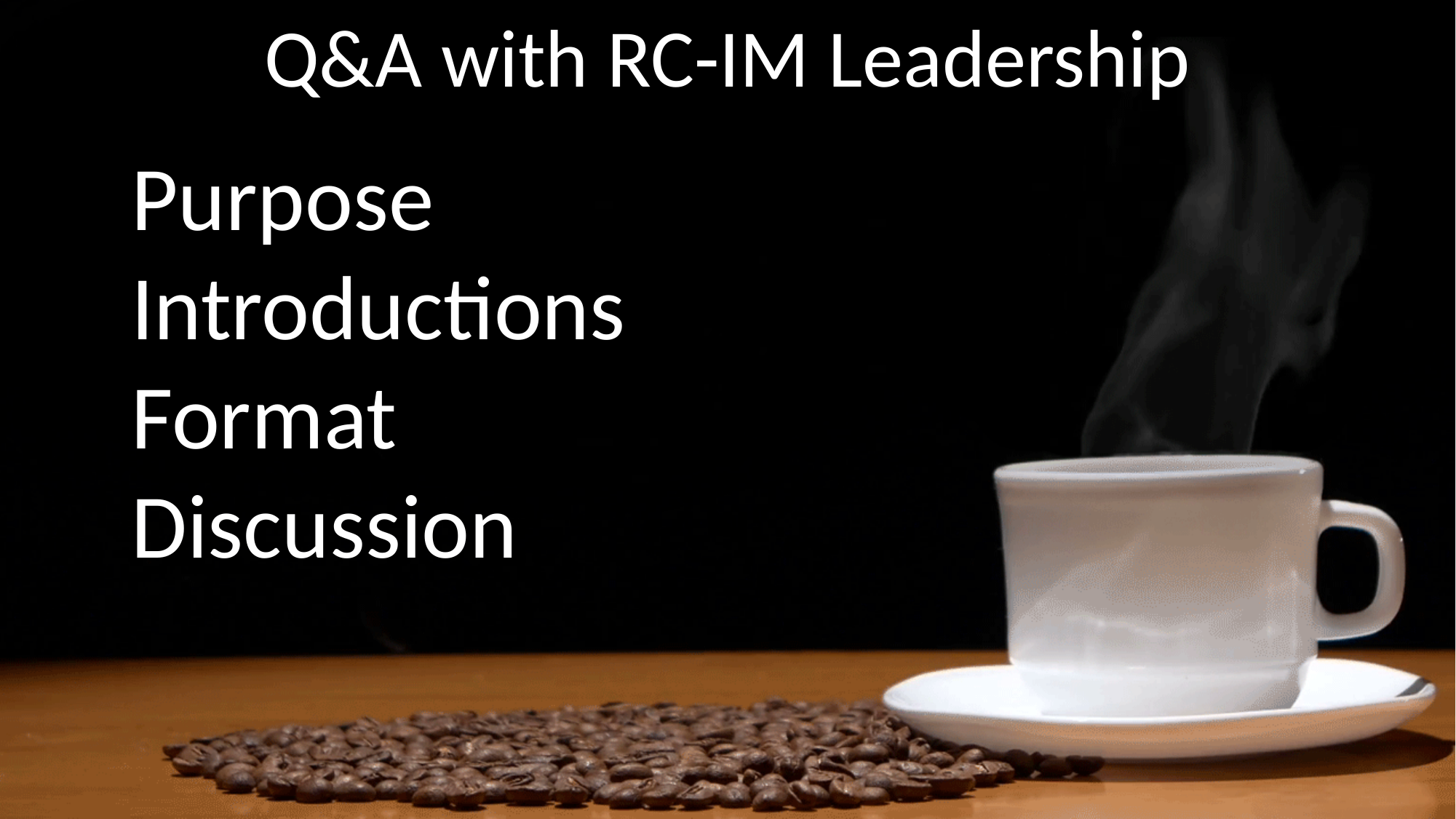

Q&A with RC-IM Leadership
Purpose
Introductions
Format
Discussion
# Coffee